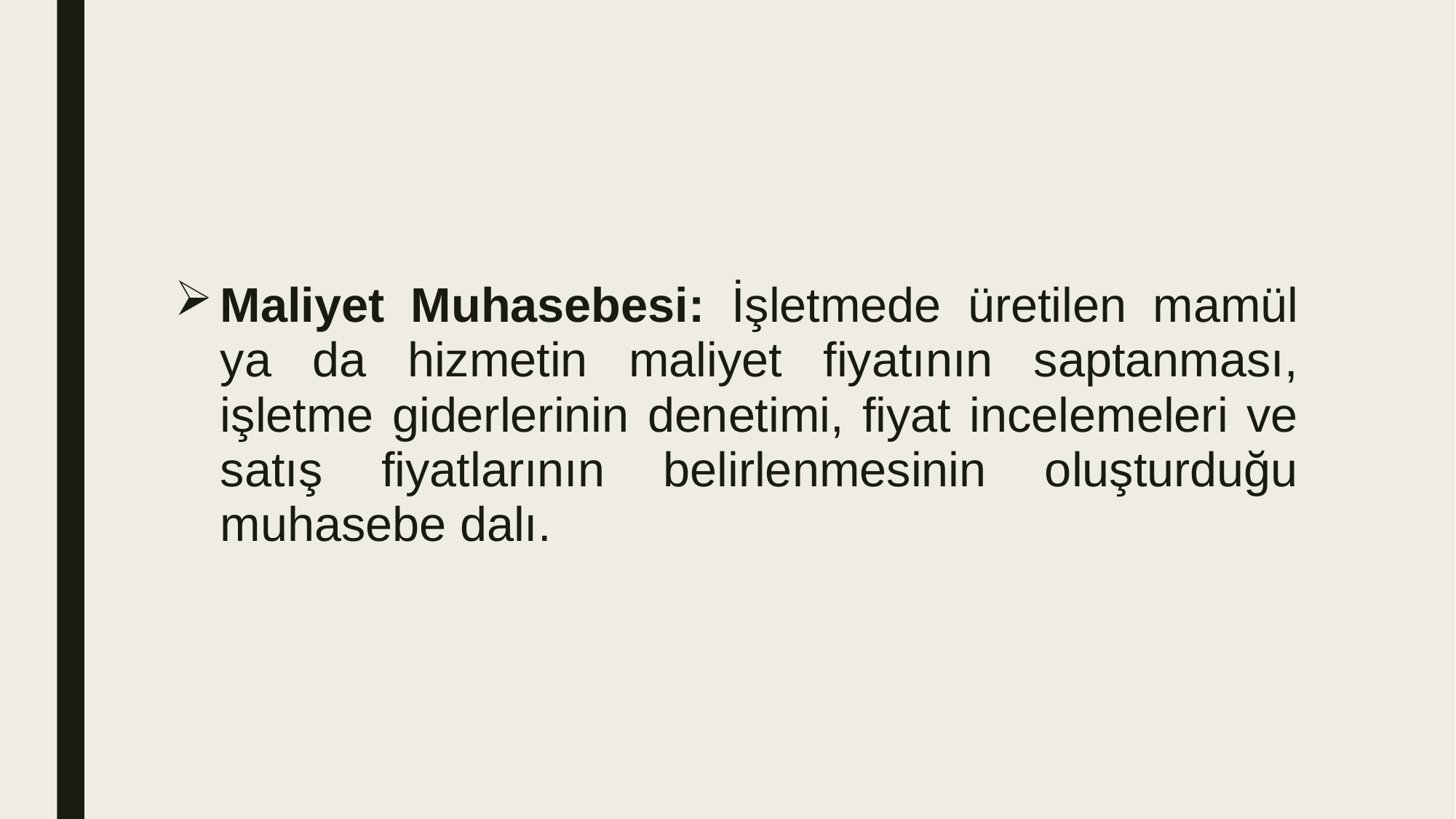

#
Maliyet Muhasebesi: İşletmede üretilen mamül ya da hizmetin maliyet fiyatının saptanması, işletme giderlerinin denetimi, fiyat incelemeleri ve satış fiyatlarının belirlenmesinin oluşturduğu muhasebe dalı.